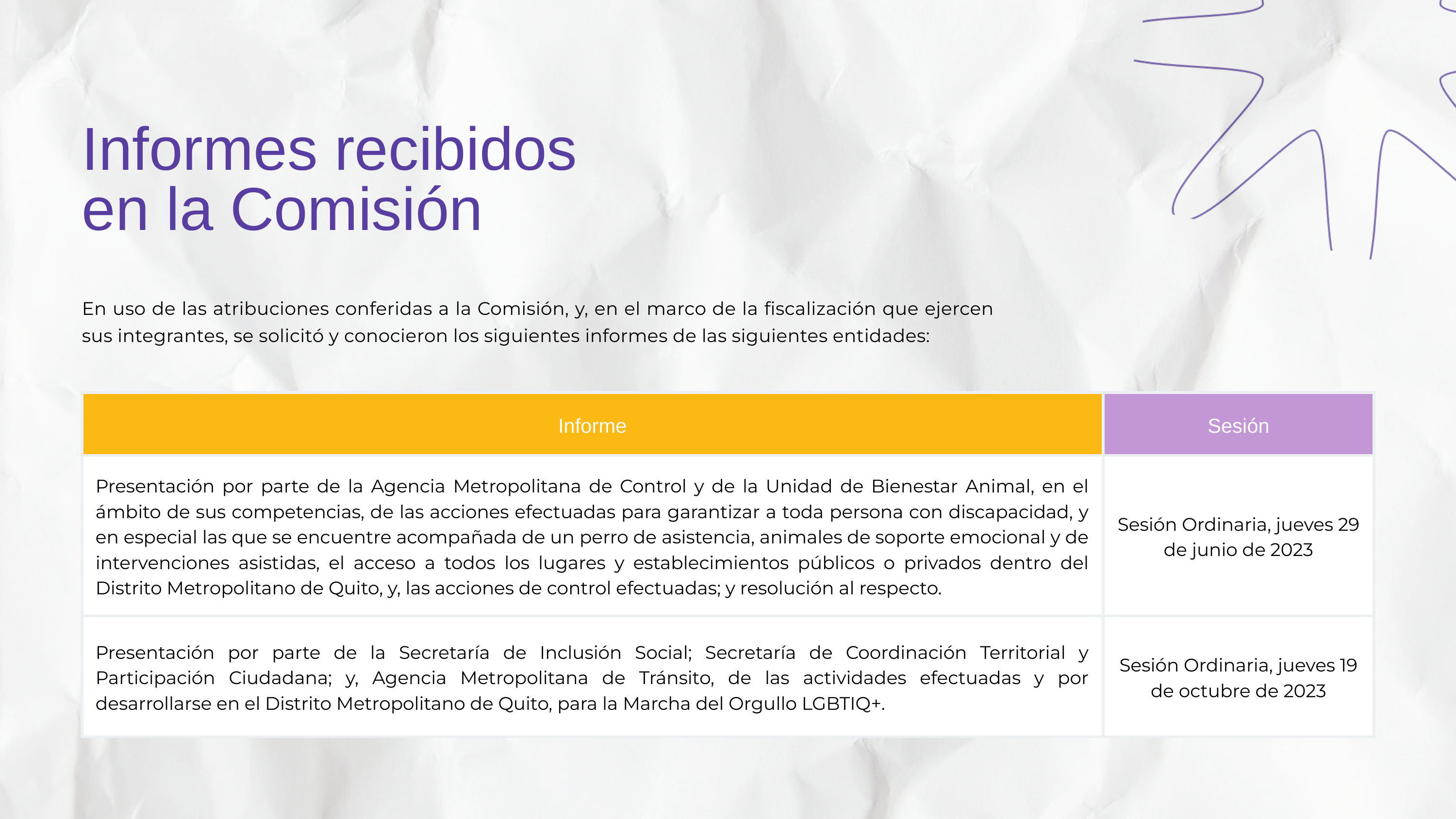

Informes recibidos
en la Comisión
En uso de las atribuciones conferidas a la Comisión, y, en el marco de la fiscalización que ejercen sus integrantes, se solicitó y conocieron los siguientes informes de las siguientes entidades:
| Informe | Sesión | Sesión |
| --- | --- | --- |
| Presentación por parte de la Agencia Metropolitana de Control y de la Unidad de Bienestar Animal, en el ámbito de sus competencias, de las acciones efectuadas para garantizar a toda persona con discapacidad, y en especial las que se encuentre acompañada de un perro de asistencia, animales de soporte emocional y de intervenciones asistidas, el acceso a todos los lugares y establecimientos públicos o privados dentro del Distrito Metropolitano de Quito, y, las acciones de control efectuadas; y resolución al respecto. | Sesión Ordinaria, jueves 29 de junio de 2023 | Sesión Ordinaria, jueves 29 de junio de 2023 |
| Presentación por parte de la Secretaría de Inclusión Social; Secretaría de Coordinación Territorial y Participación Ciudadana; y, Agencia Metropolitana de Tránsito, de las actividades efectuadas y por desarrollarse en el Distrito Metropolitano de Quito, para la Marcha del Orgullo LGBTIQ+. | Sesión Ordinaria, jueves 19 de octubre de 2023 | Sesión Ordinaria, jueves 19 de octubre de 2023 |